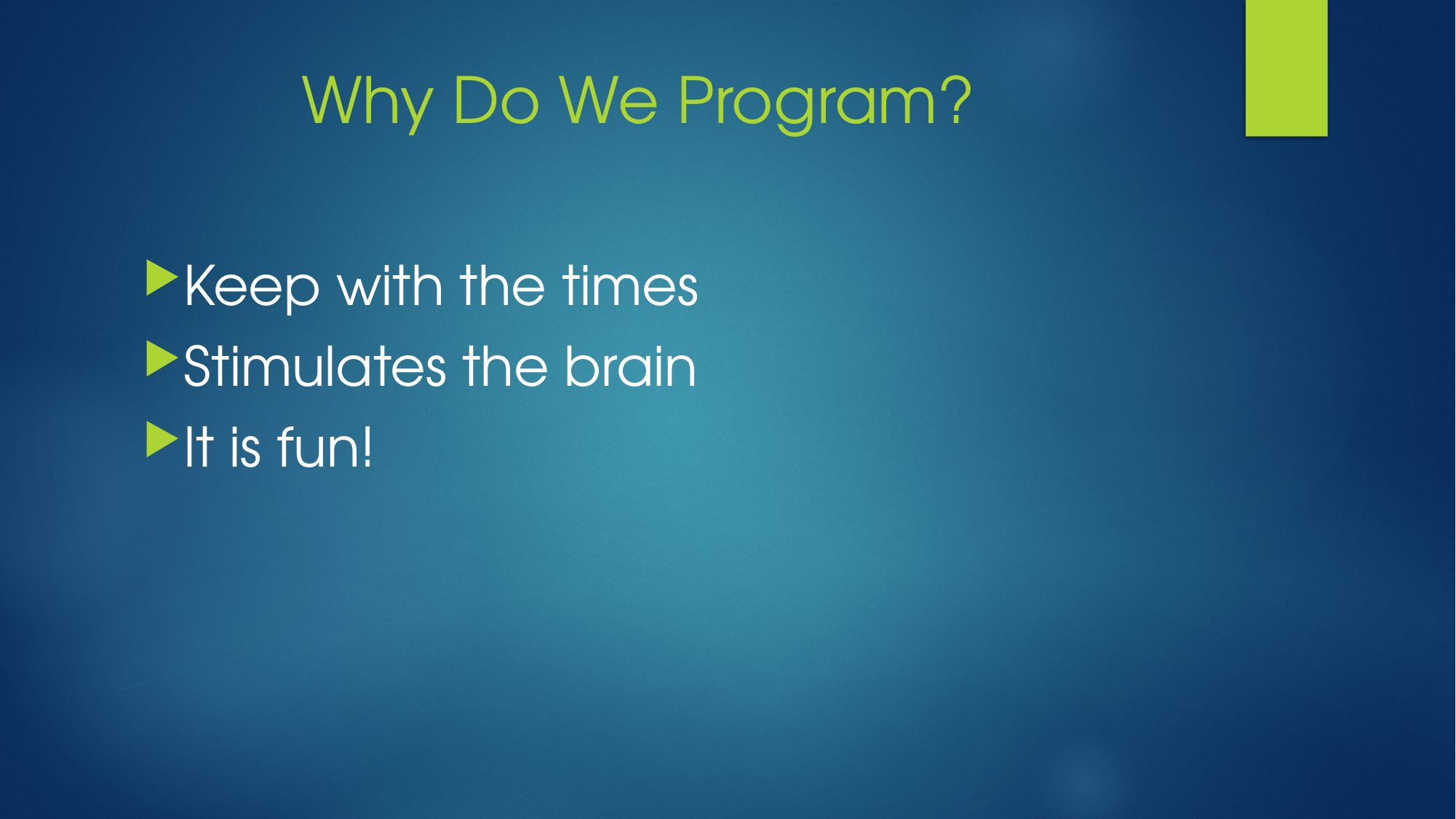

# Why Do We Program?
Keep with the times
Stimulates the brain
It is fun!